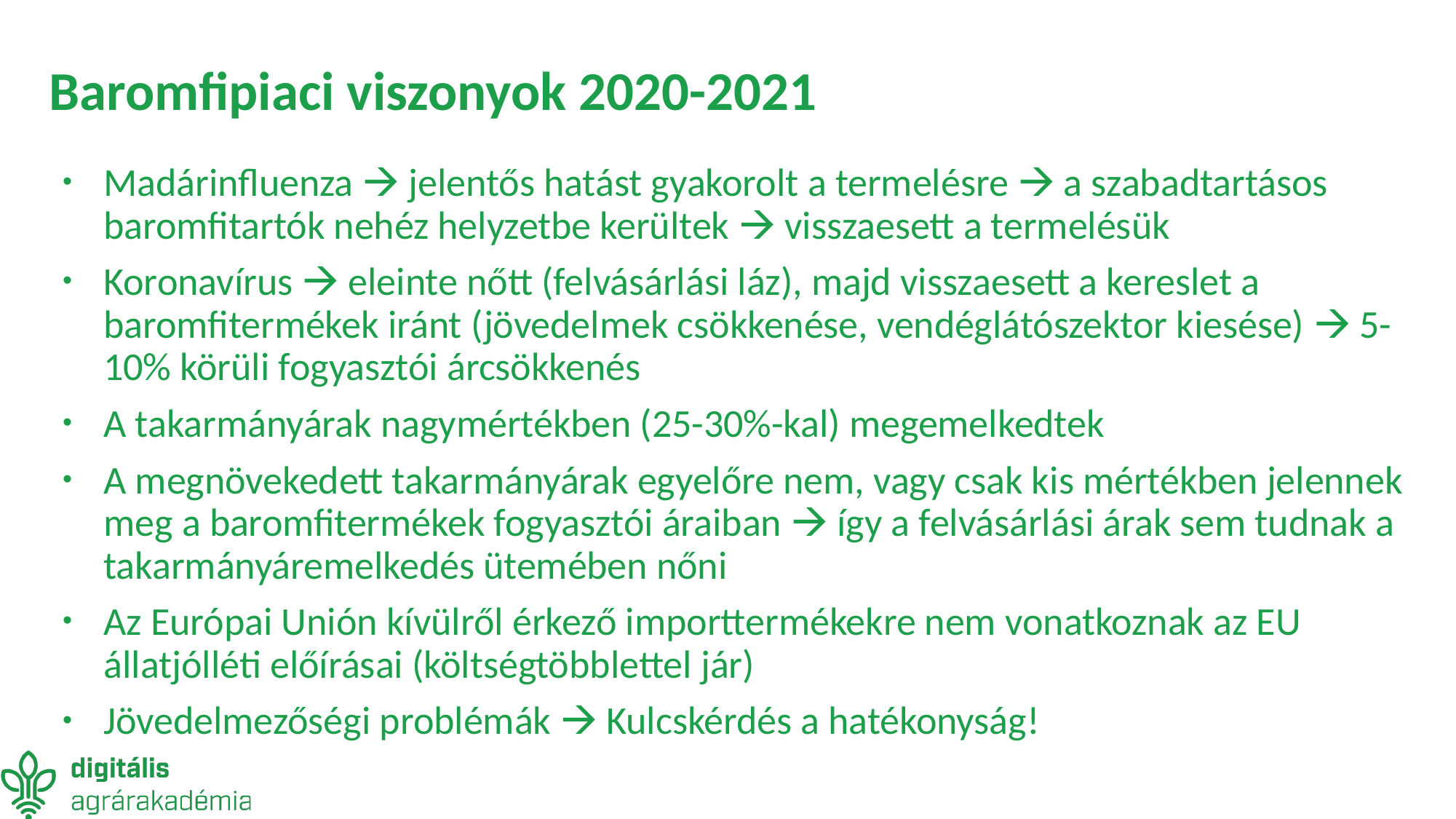

# Baromfipiaci viszonyok 2020-2021
Madárinfluenza 🡪 jelentős hatást gyakorolt a termelésre 🡪 a szabadtartásos baromfitartók nehéz helyzetbe kerültek 🡪 visszaesett a termelésük
Koronavírus 🡪 eleinte nőtt (felvásárlási láz), majd visszaesett a kereslet a baromfitermékek iránt (jövedelmek csökkenése, vendéglátószektor kiesése) 🡪 5-10% körüli fogyasztói árcsökkenés
A takarmányárak nagymértékben (25-30%-kal) megemelkedtek
A megnövekedett takarmányárak egyelőre nem, vagy csak kis mértékben jelennek meg a baromfitermékek fogyasztói áraiban 🡪 így a felvásárlási árak sem tudnak a takarmányáremelkedés ütemében nőni
Az Európai Unión kívülről érkező importtermékekre nem vonatkoznak az EU állatjólléti előírásai (költségtöbblettel jár)
Jövedelmezőségi problémák 🡪 Kulcskérdés a hatékonyság!